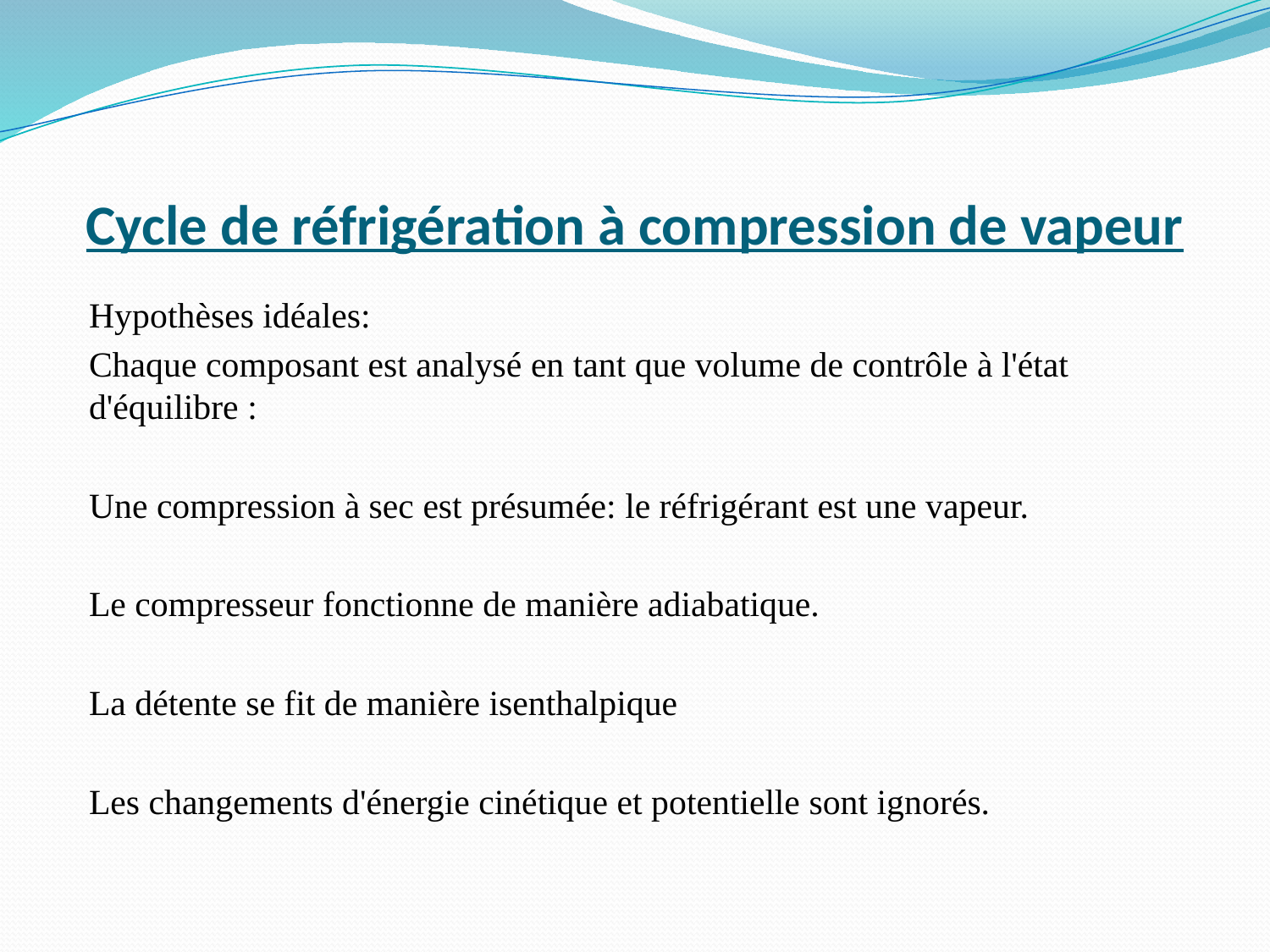

Cycle de réfrigération à compression de vapeur
Hypothèses idéales:
Chaque composant est analysé en tant que volume de contrôle à l'état d'équilibre :

Une compression à sec est présumée: le réfrigérant est une vapeur.

Le compresseur fonctionne de manière adiabatique.

La détente se fit de manière isenthalpique

Les changements d'énergie cinétique et potentielle sont ignorés.